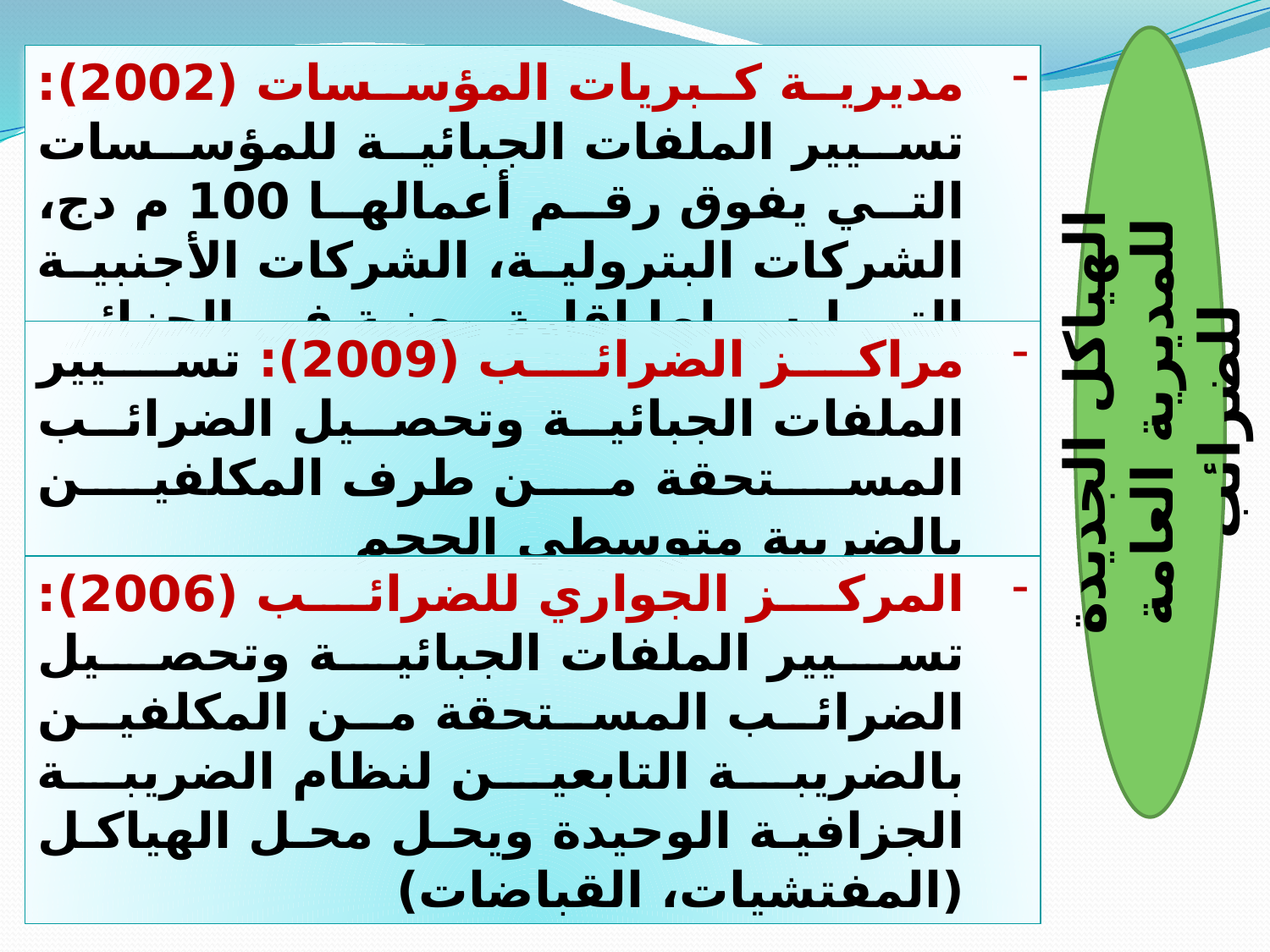

الهياكل الجديدة للمديرية العامة للضرائب
مديرية كبريات المؤسسات (2002): تسيير الملفات الجبائية للمؤسسات التي يفوق رقم أعمالها 100 م دج، الشركات البترولية، الشركات الأجنبية التي ليس لها إقامة مهنية في الجزائر
مراكز الضرائب (2009): تسيير الملفات الجبائية وتحصيل الضرائب المستحقة من طرف المكلفين بالضريبة متوسطي الحجم
المركز الجواري للضرائب (2006): تسيير الملفات الجبائية وتحصيل الضرائب المستحقة من المكلفين بالضريبة التابعين لنظام الضريبة الجزافية الوحيدة ويحل محل الهياكل (المفتشيات، القباضات)